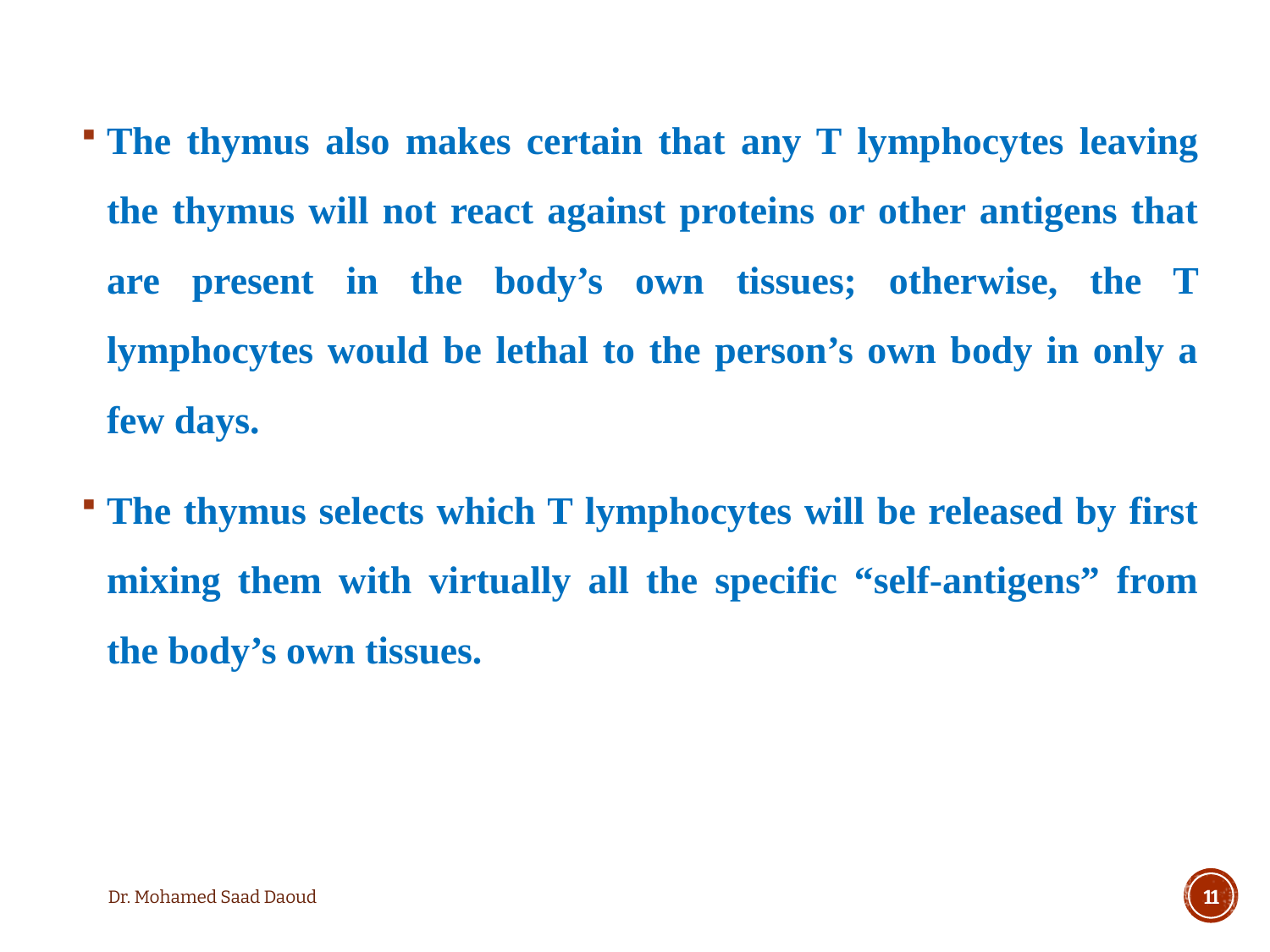

The thymus also makes certain that any T lymphocytes leaving the thymus will not react against proteins or other antigens that are present in the body’s own tissues; otherwise, the T lymphocytes would be lethal to the person’s own body in only a few days.
The thymus selects which T lymphocytes will be released by first mixing them with virtually all the specific “self-antigens” from the body’s own tissues.
Dr. Mohamed Saad Daoud
11